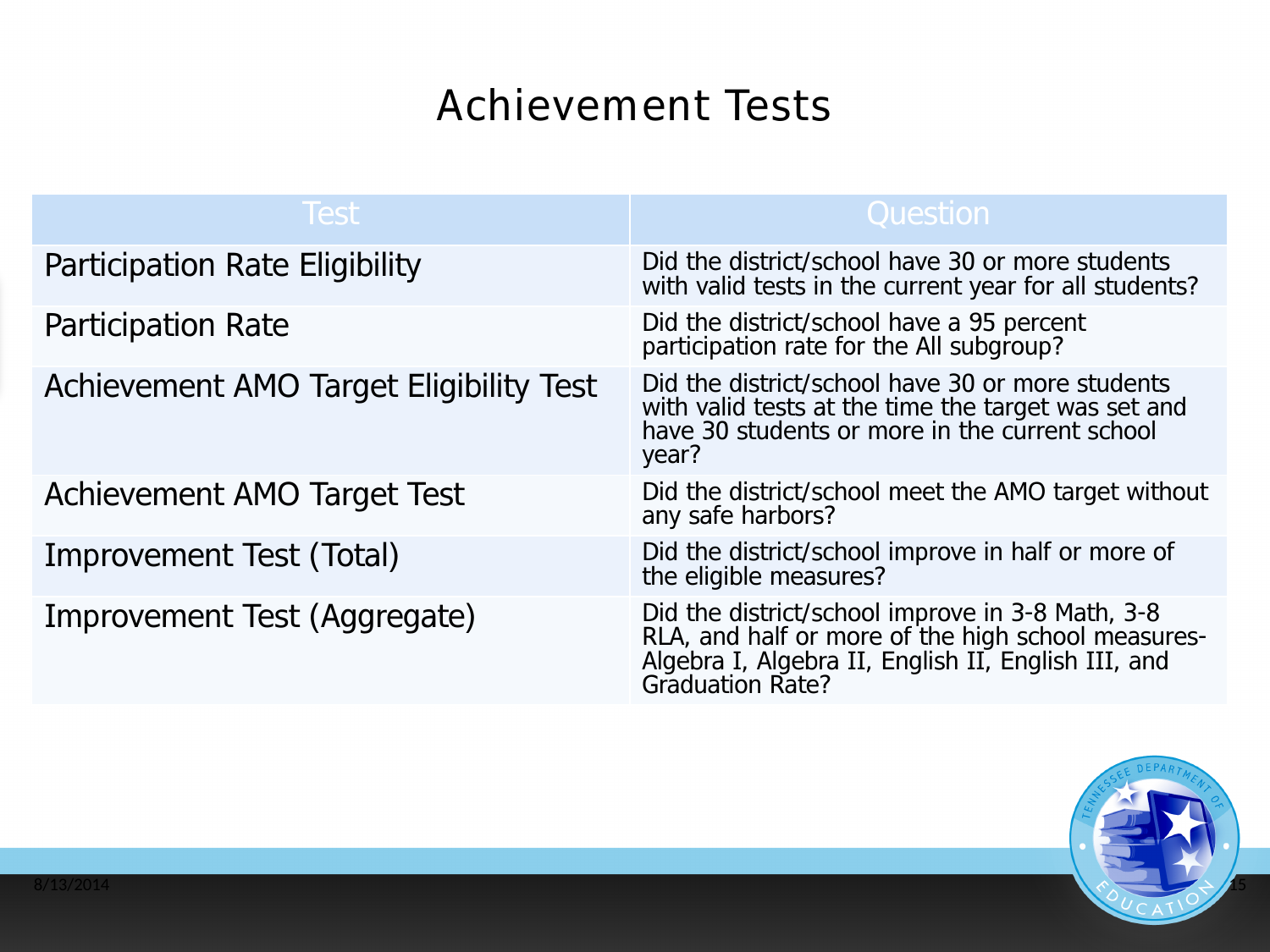

# Achievement Tests
| Test | Question |
| --- | --- |
| Participation Rate Eligibility | Did the district/school have 30 or more students with valid tests in the current year for all students? |
| Participation Rate | Did the district/school have a 95 percent participation rate for the All subgroup? |
| Achievement AMO Target Eligibility Test | Did the district/school have 30 or more students with valid tests at the time the target was set and have 30 students or more in the current school year? |
| Achievement AMO Target Test | Did the district/school meet the AMO target without any safe harbors? |
| Improvement Test (Total) | Did the district/school improve in half or more of the eligible measures? |
| Improvement Test (Aggregate) | Did the district/school improve in 3-8 Math, 3-8 RLA, and half or more of the high school measures- Algebra I, Algebra II, English II, English III, and Graduation Rate? |
8/13/2014
15